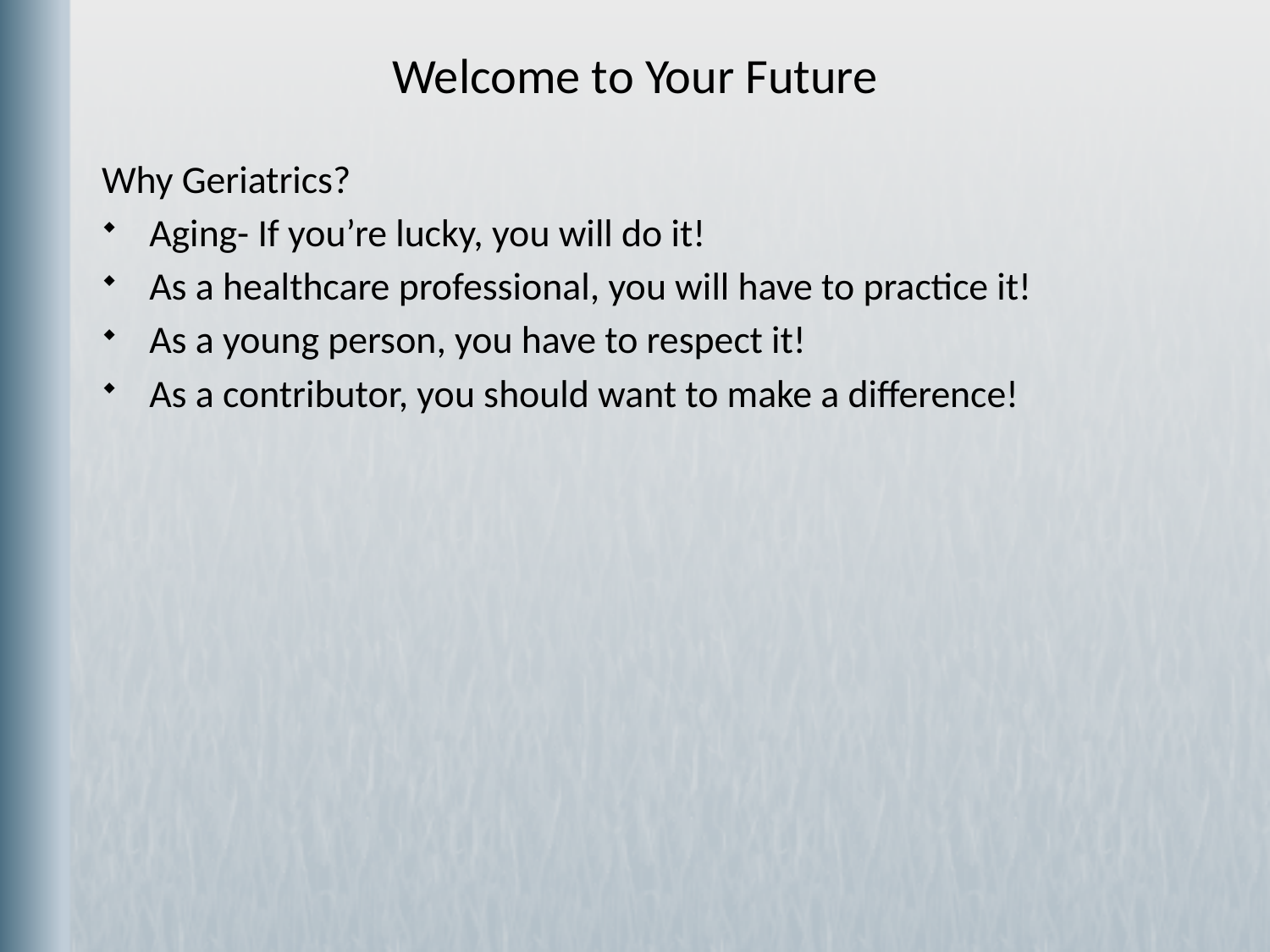

Welcome to Your Future
Why Geriatrics?
Aging- If you’re lucky, you will do it!
As a healthcare professional, you will have to practice it!
As a young person, you have to respect it!
As a contributor, you should want to make a difference!